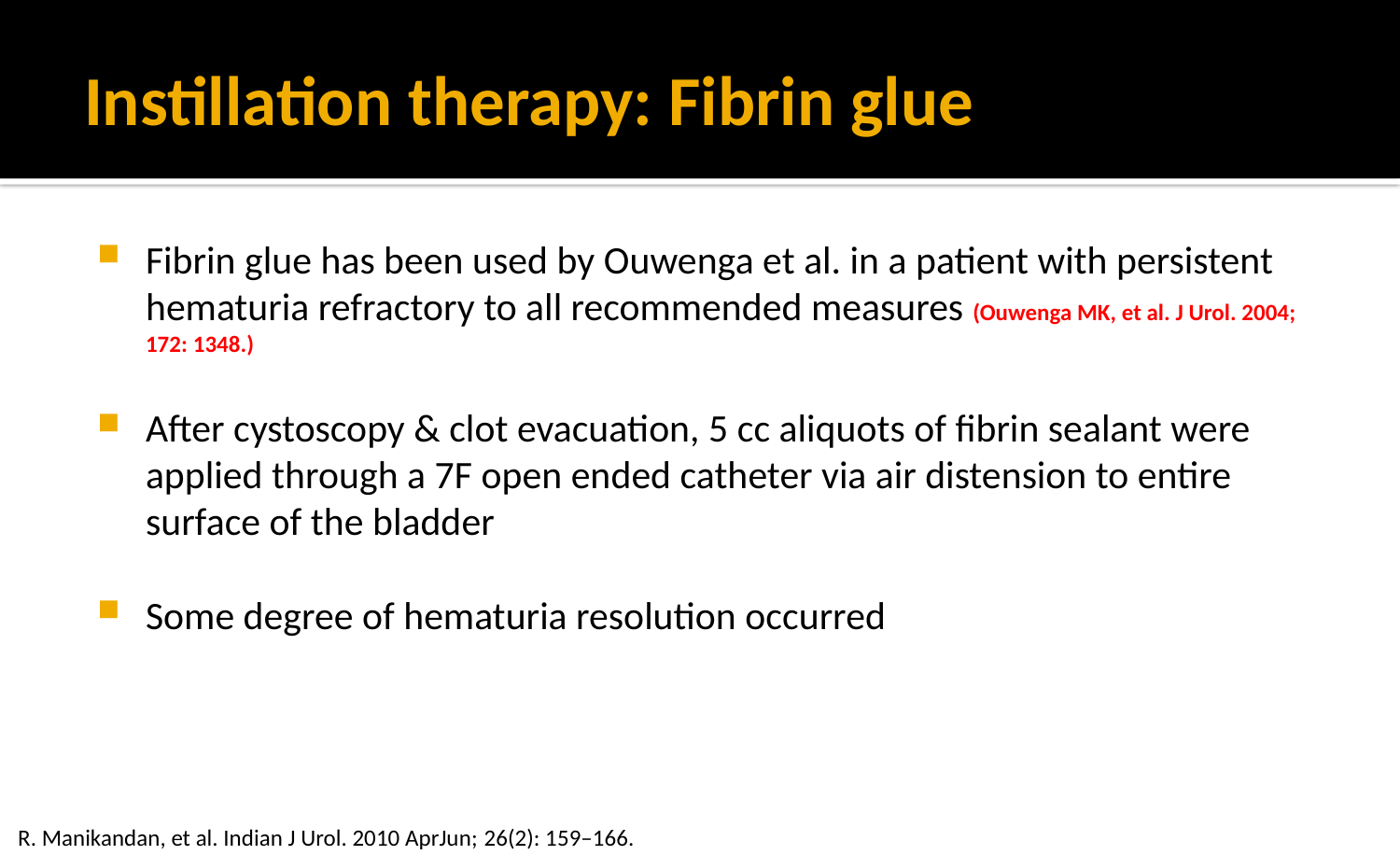

# Instillation therapy: Fibrin glue
Fibrin glue has been used by Ouwenga et al. in a patient with persistent hematuria refractory to all recommended measures (Ouwenga MK, et al. J Urol. 2004; 172: 1348.)

After cystoscopy & clot evacuation, 5 cc aliquots of fibrin sealant were applied through a 7F open ended catheter via air distension to entire surface of the bladder

Some degree of hematuria resolution occurred
R. Manikandan, et al. Indian J Urol. 2010 AprJun; 26(2): 159–166.